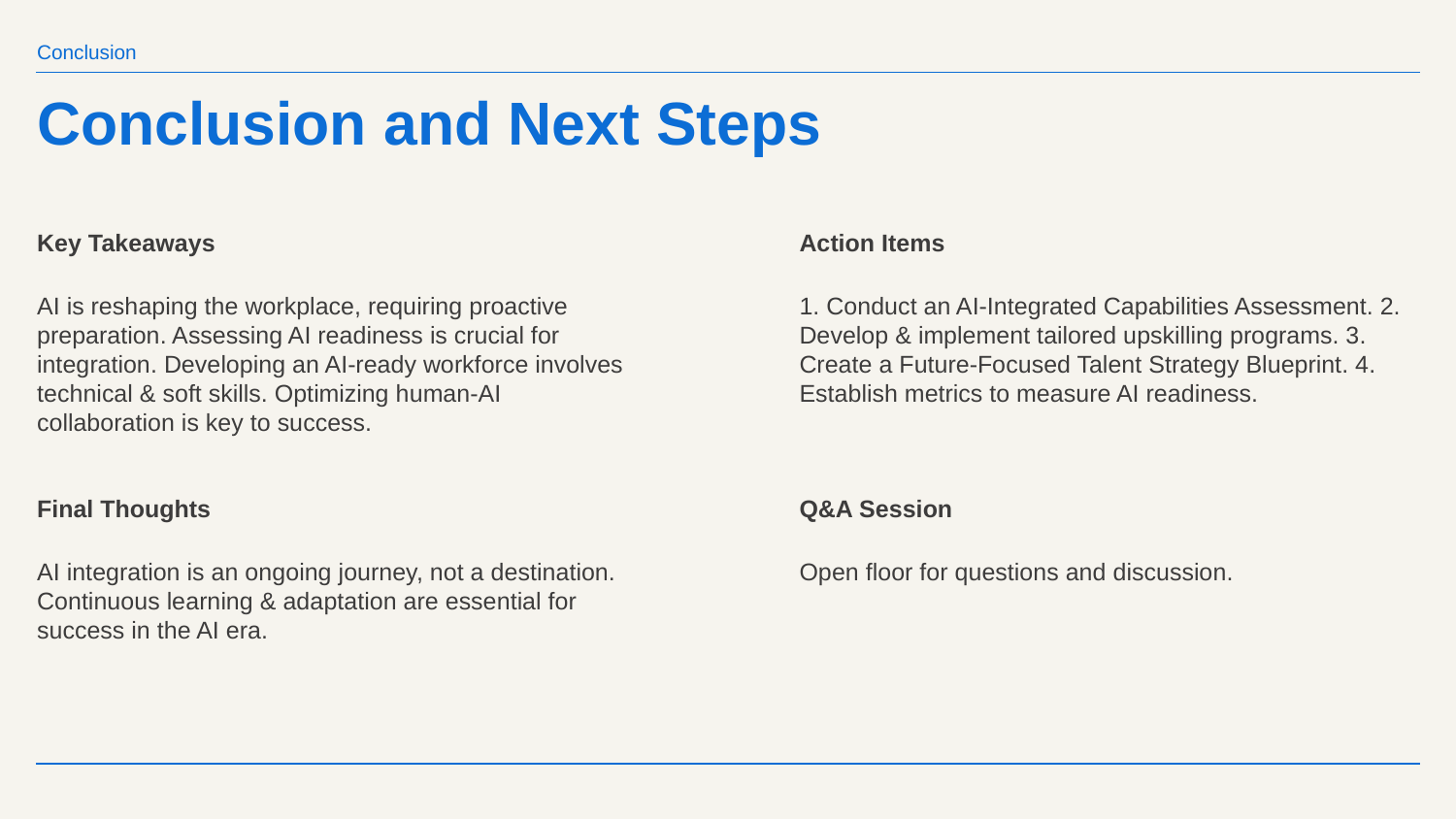

Conclusion
# Conclusion and Next Steps
Key Takeaways
Action Items
AI is reshaping the workplace, requiring proactive preparation. Assessing AI readiness is crucial for integration. Developing an AI-ready workforce involves technical & soft skills. Optimizing human-AI collaboration is key to success.
1. Conduct an AI-Integrated Capabilities Assessment. 2. Develop & implement tailored upskilling programs. 3. Create a Future-Focused Talent Strategy Blueprint. 4. Establish metrics to measure AI readiness.
Final Thoughts
Q&A Session
AI integration is an ongoing journey, not a destination. Continuous learning & adaptation are essential for success in the AI era.
Open floor for questions and discussion.